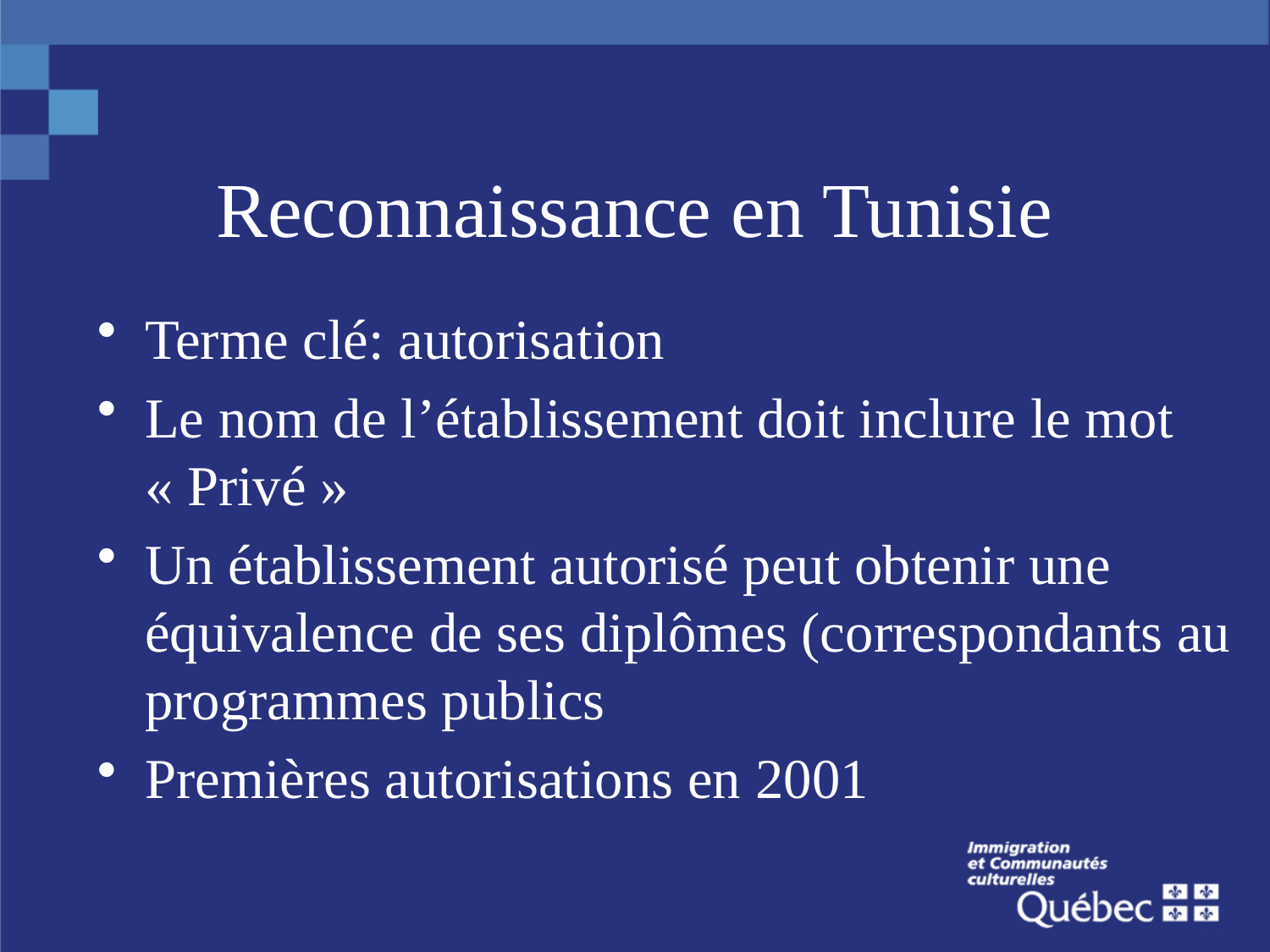

# Reconnaissance en Tunisie
Terme clé: autorisation
Le nom de l’établissement doit inclure le mot « Privé »
Un établissement autorisé peut obtenir une équivalence de ses diplômes (correspondants au programmes publics
Premières autorisations en 2001